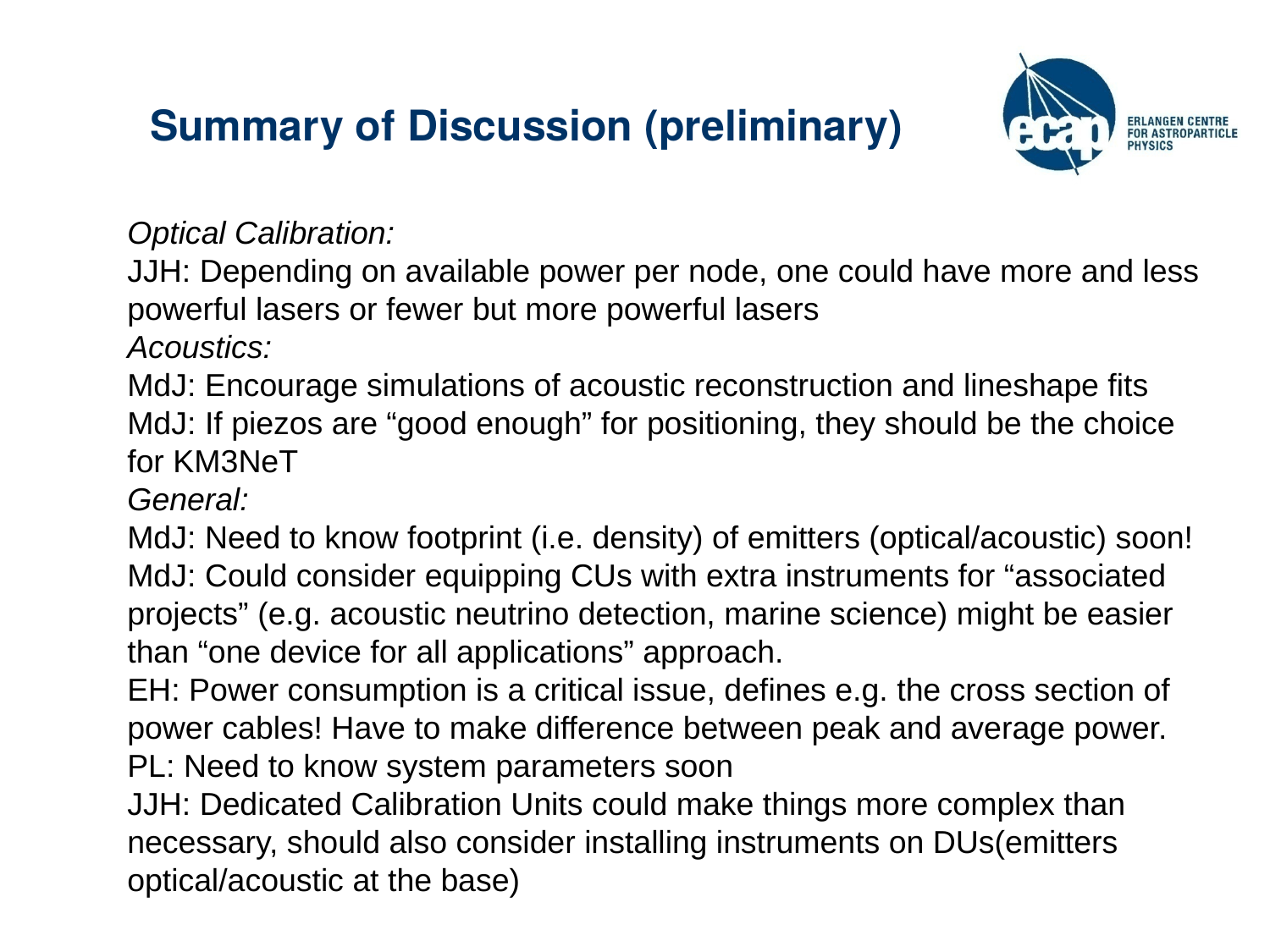

# Summary of Discussion (preliminary)
Optical Calibration:
JJH: Depending on available power per node, one could have more and less powerful lasers or fewer but more powerful lasers
Acoustics:
MdJ: Encourage simulations of acoustic reconstruction and lineshape fits
MdJ: If piezos are “good enough” for positioning, they should be the choice for KM3NeT
General:
MdJ: Need to know footprint (i.e. density) of emitters (optical/acoustic) soon!
MdJ: Could consider equipping CUs with extra instruments for “associated projects” (e.g. acoustic neutrino detection, marine science) might be easier than “one device for all applications” approach.
EH: Power consumption is a critical issue, defines e.g. the cross section of power cables! Have to make difference between peak and average power.
PL: Need to know system parameters soon
JJH: Dedicated Calibration Units could make things more complex than necessary, should also consider installing instruments on DUs(emitters optical/acoustic at the base)